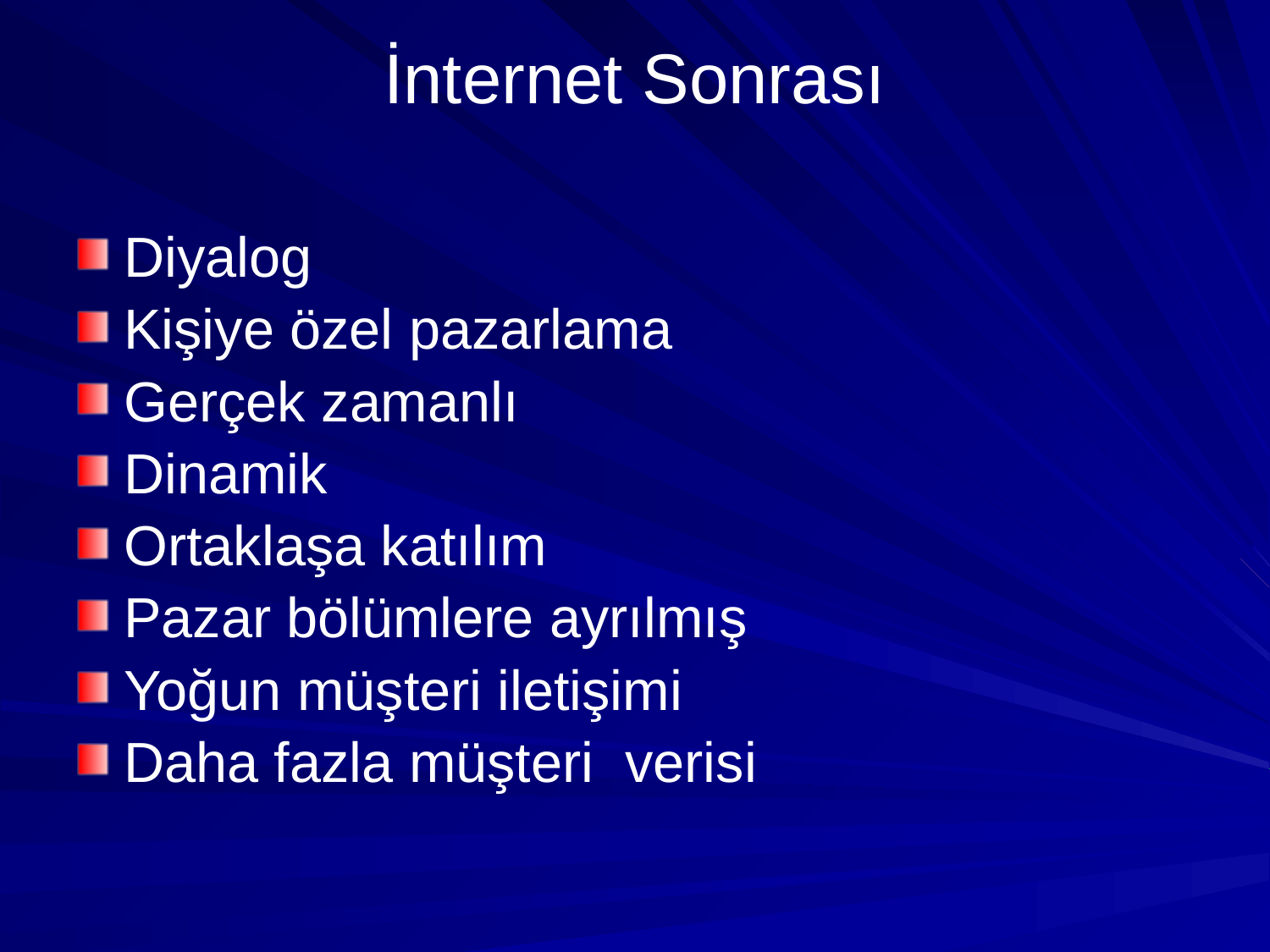

# İnternet Sonrası
Diyalog
Kişiye özel pazarlama
Gerçek zamanlı
Dinamik
Ortaklaşa katılım
Pazar bölümlere ayrılmış
Yoğun müşteri iletişimi
Daha fazla müşteri  verisi